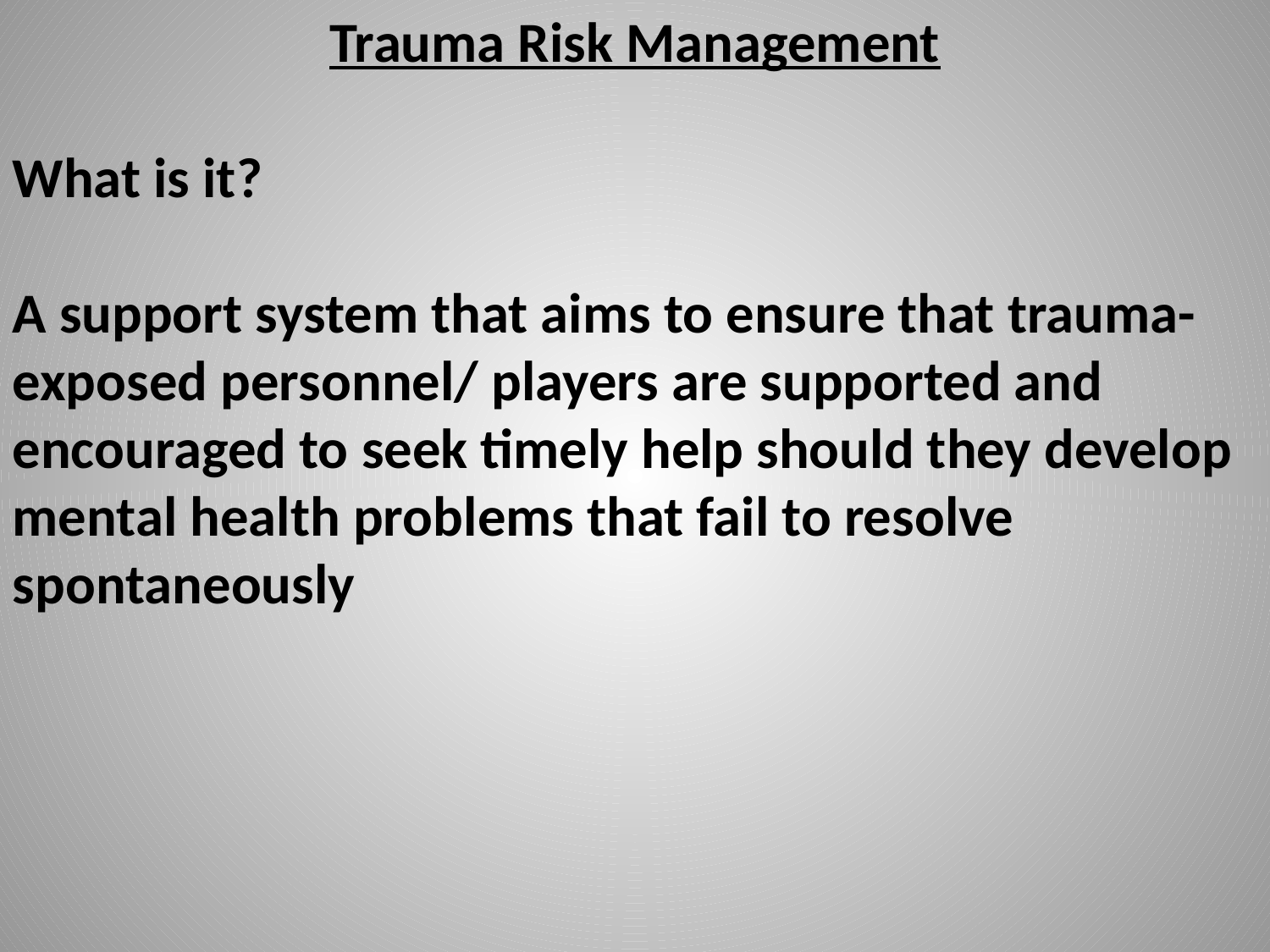

Trauma Risk Management

What is it?

A support system that aims to ensure that trauma-exposed personnel/ players are supported and encouraged to seek timely help should they develop mental health problems that fail to resolve spontaneously